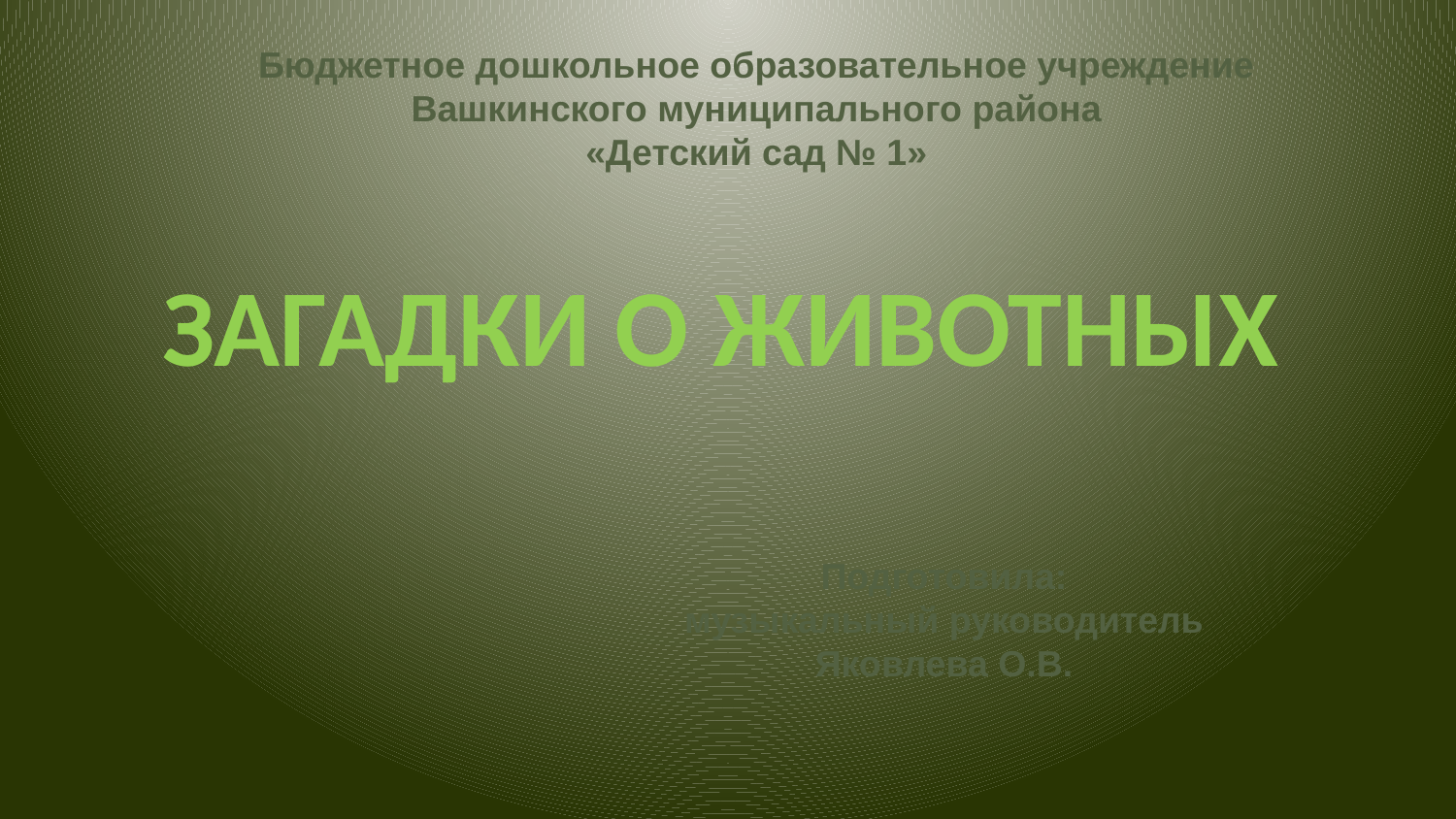

Бюджетное дошкольное образовательное учреждение
Вашкинского муниципального района
«Детский сад № 1»
ЗАГАДКИ О ЖИВОТНЫХ
Подготовила:
музыкальный руководитель Яковлева О.В.